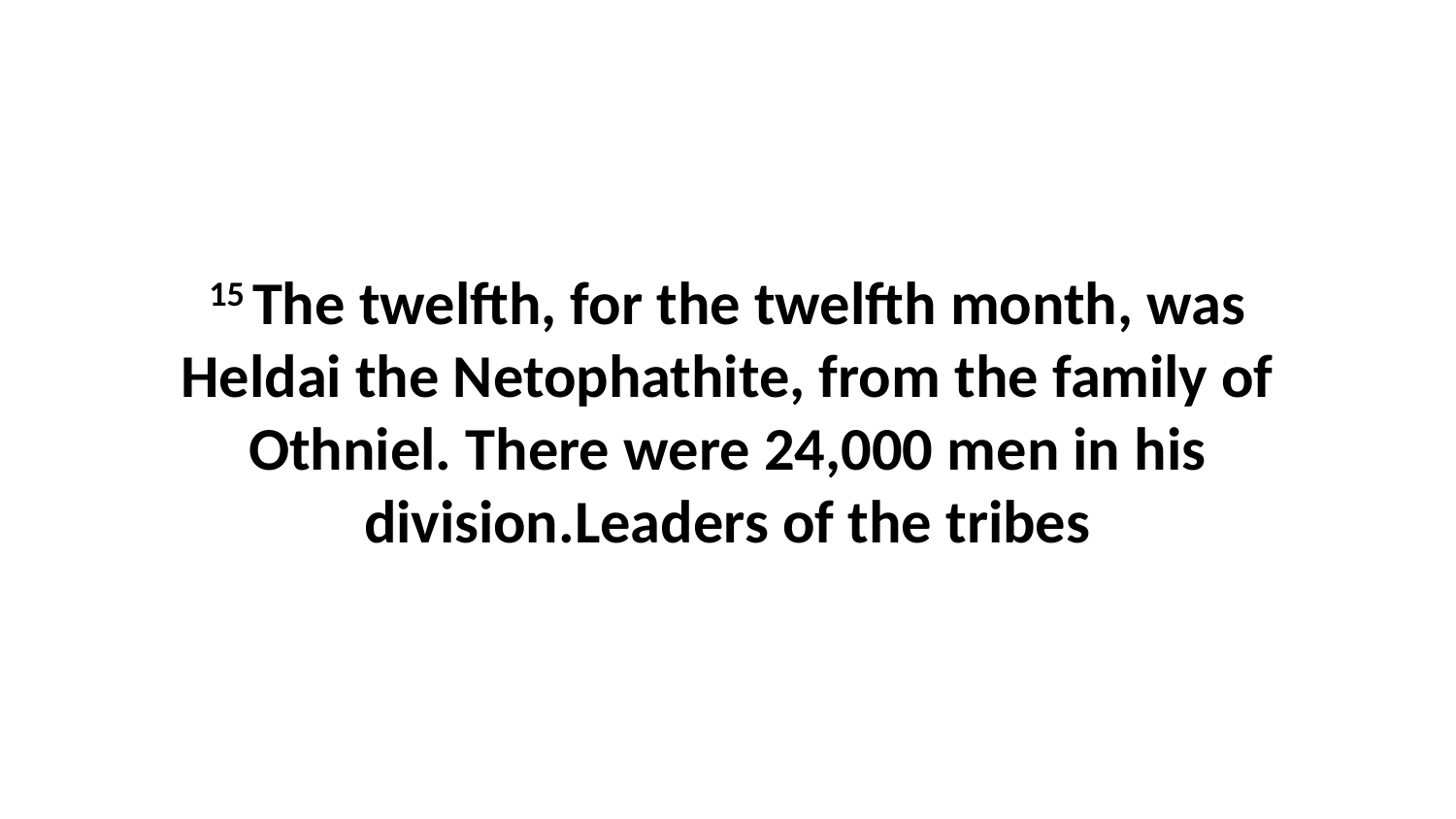

15 The twelfth, for the twelfth month, was Heldai the Netophathite, from the family of Othniel. There were 24,000 men in his division.Leaders of the tribes